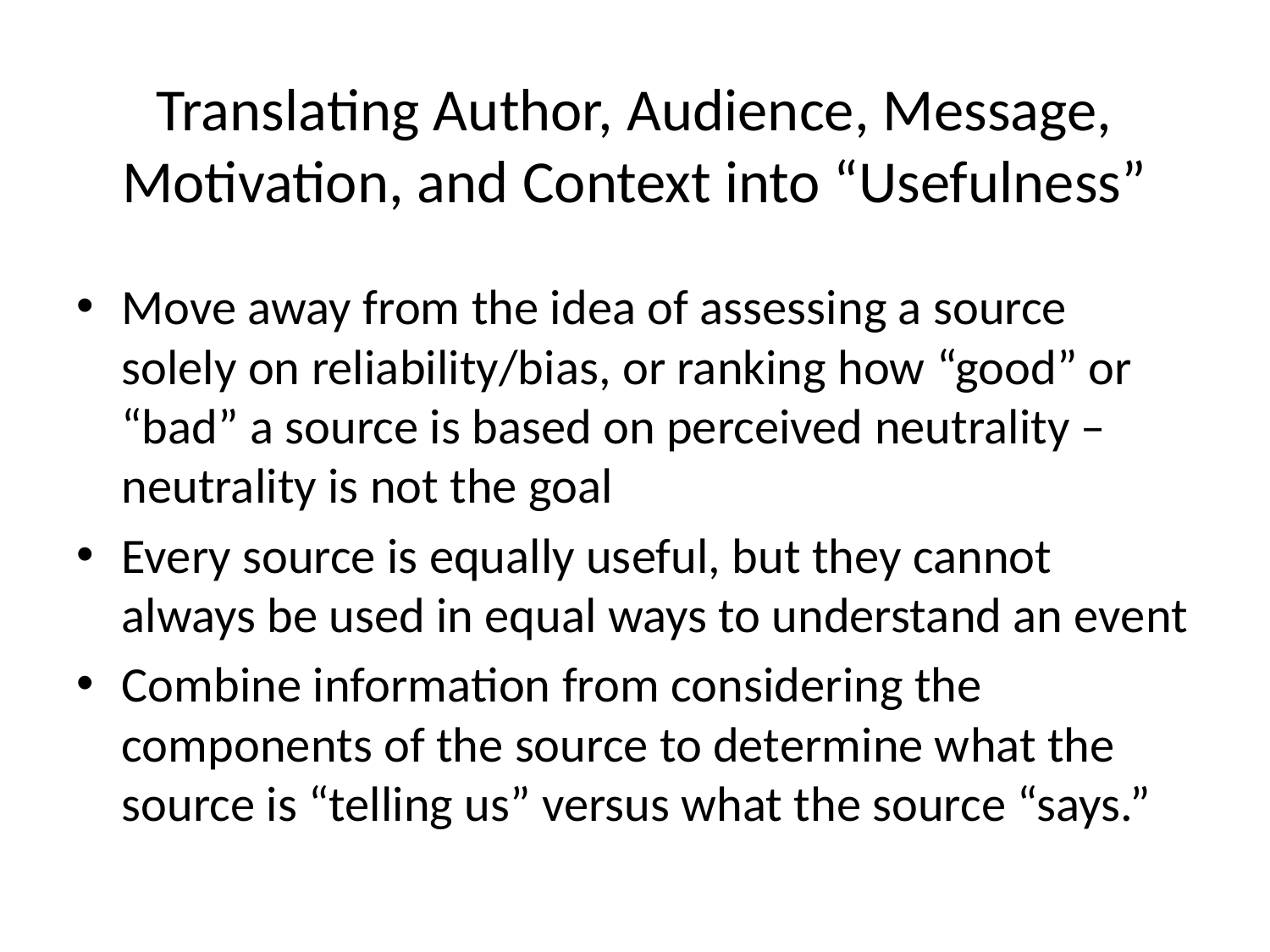

# Translating Author, Audience, Message, Motivation, and Context into “Usefulness”
Move away from the idea of assessing a source solely on reliability/bias, or ranking how “good” or “bad” a source is based on perceived neutrality – neutrality is not the goal
Every source is equally useful, but they cannot always be used in equal ways to understand an event
Combine information from considering the components of the source to determine what the source is “telling us” versus what the source “says.”